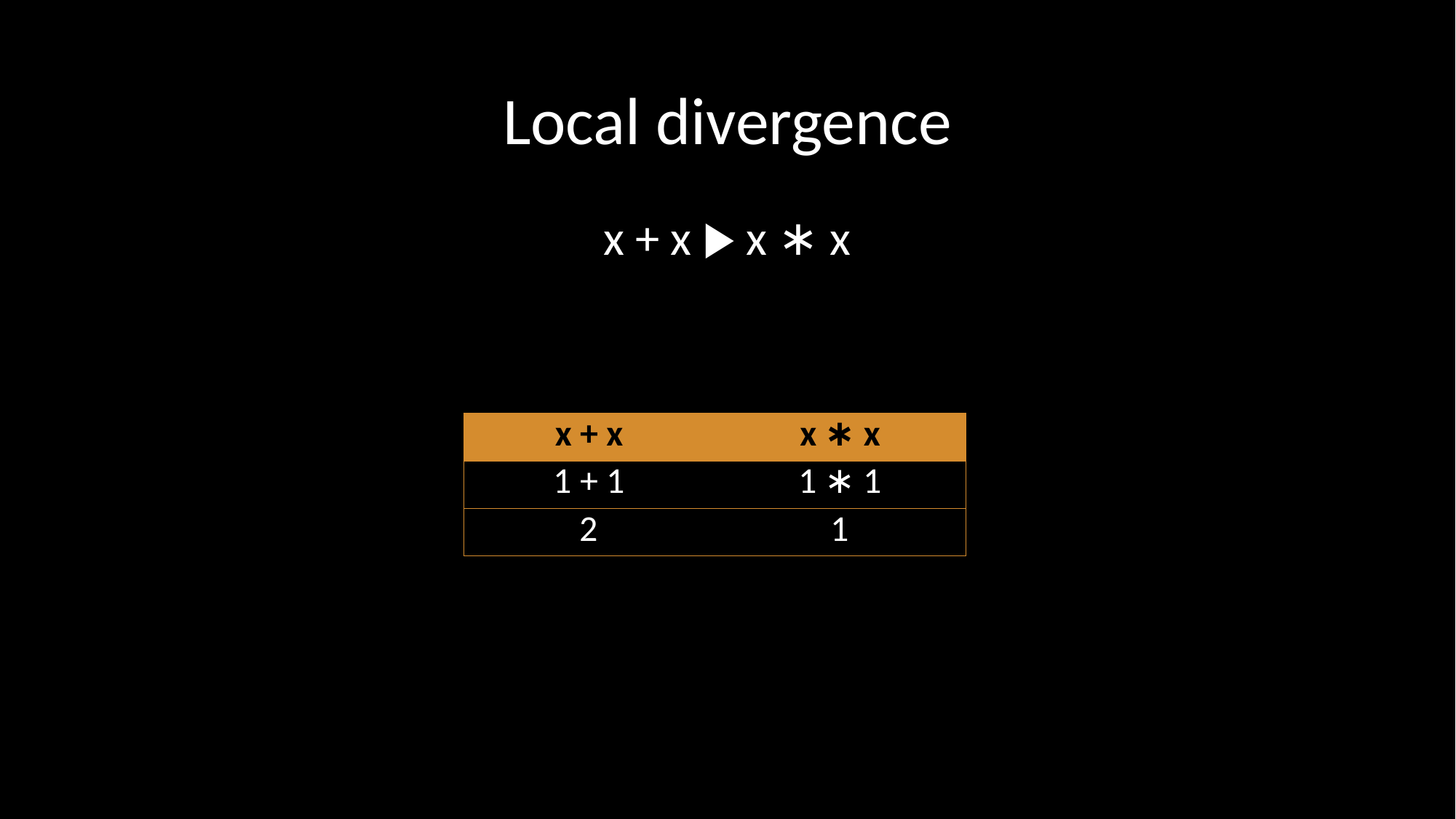

# Local divergence
x + x ▶ x ∗ x
| x + x | x ∗ x |
| --- | --- |
| 1 + 1 | 1 ∗ 1 |
| 2 | 1 |